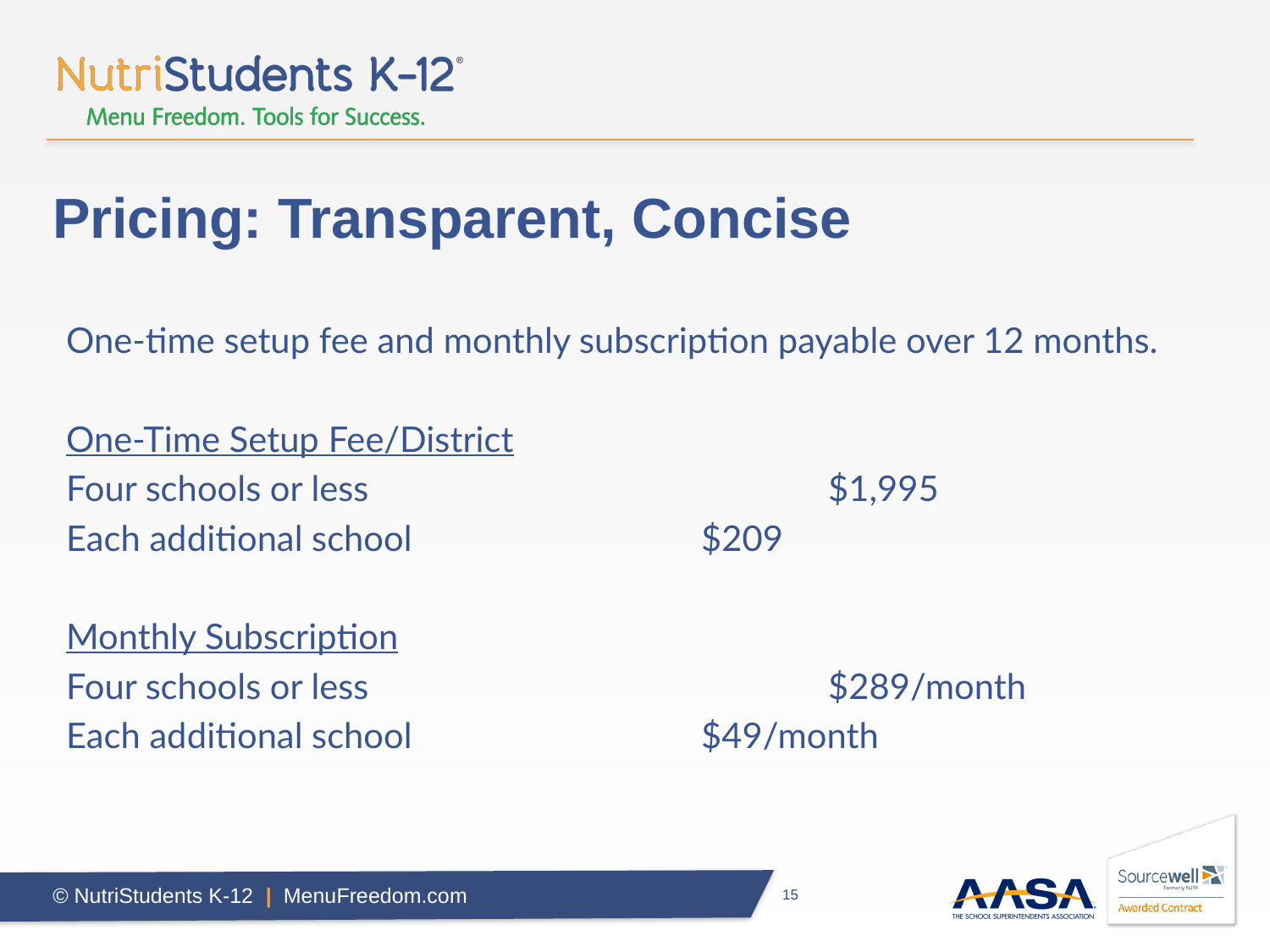

# Pricing: Transparent, Concise

One-time setup fee and monthly subscription payable over 12 months.

One-Time Setup Fee/District
Four schools or less				$1,995
Each additional school			$209

Monthly Subscription
Four schools or less				$289/month
Each additional school			$49/month

15